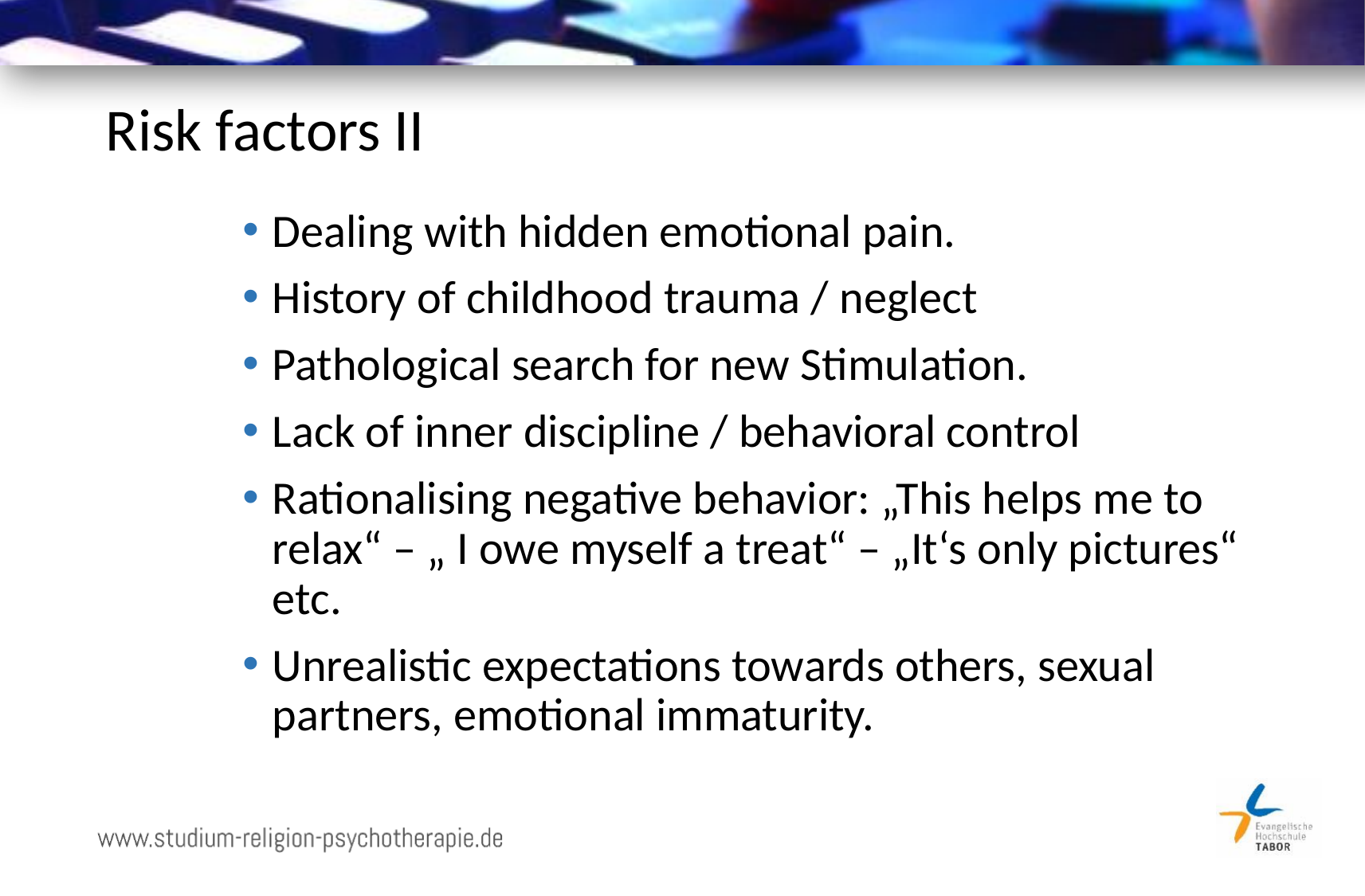

# Risk factors II
Dealing with hidden emotional pain.
History of childhood trauma / neglect
Pathological search for new Stimulation.
Lack of inner discipline / behavioral control
Rationalising negative behavior: „This helps me to relax“ – „ I owe myself a treat“ – „It‘s only pictures“ etc.
Unrealistic expectations towards others, sexual partners, emotional immaturity.